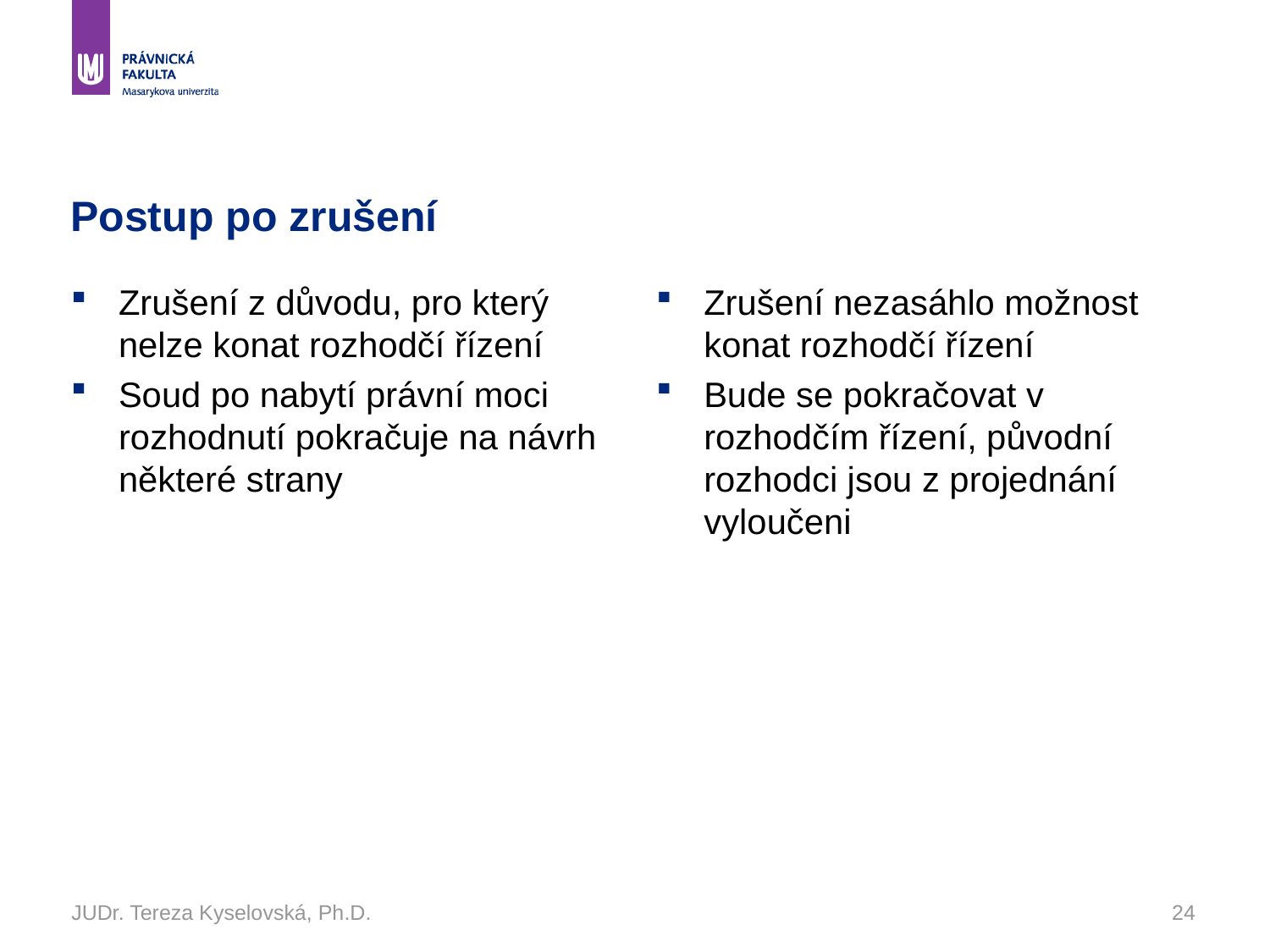

# Postup po zrušení
Zrušení z důvodu, pro který nelze konat rozhodčí řízení
Soud po nabytí právní moci rozhodnutí pokračuje na návrh některé strany
Zrušení nezasáhlo možnost konat rozhodčí řízení
Bude se pokračovat v rozhodčím řízení, původní rozhodci jsou z projednání vyloučeni
JUDr. Tereza Kyselovská, Ph.D.
24